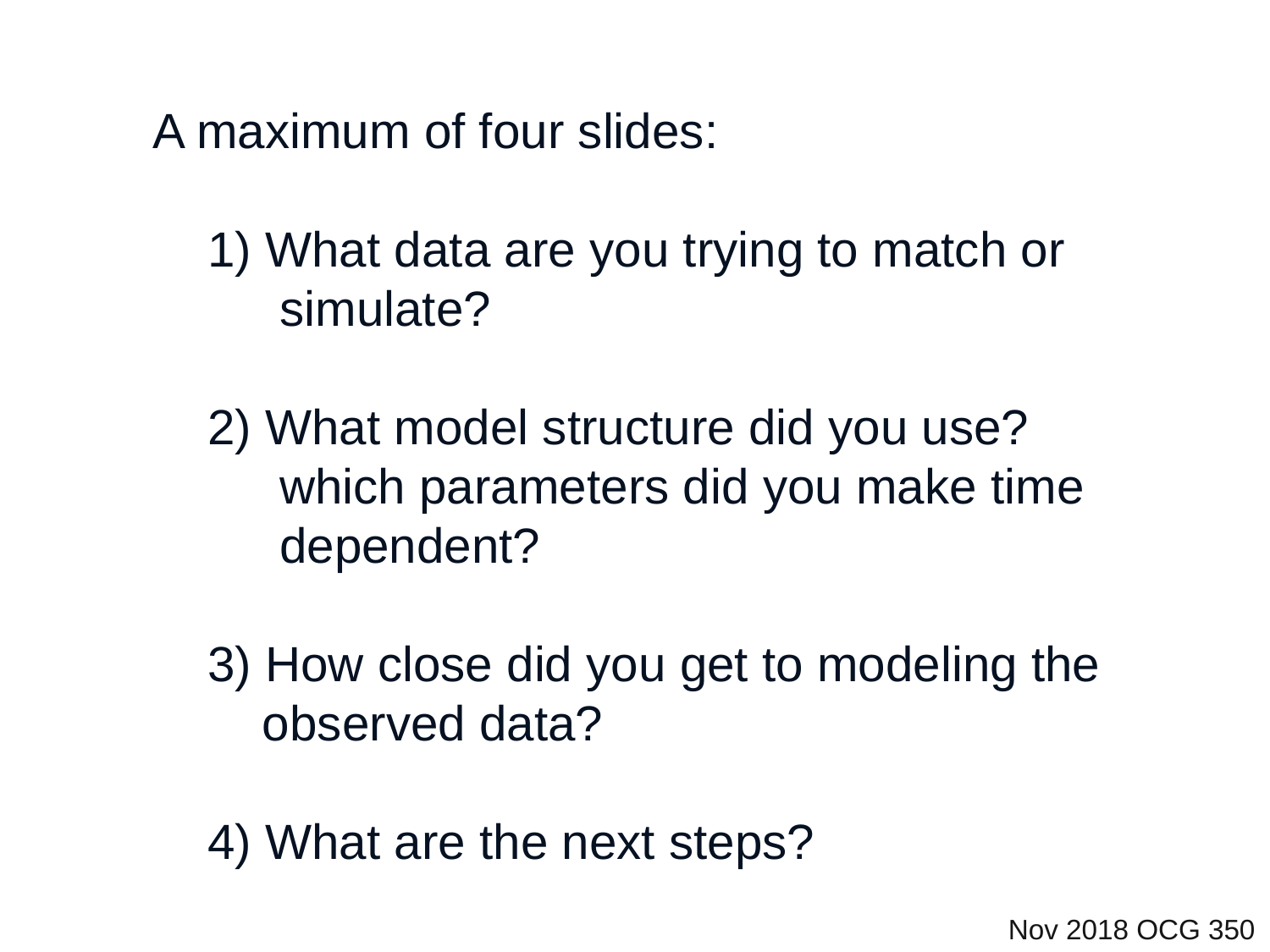

A maximum of four slides:

    1) What data are you trying to match or
	simulate?

    2) What model structure did you use?
	which parameters did you make time
	dependent?

    3) How close did you get to modeling the
        observed data?

    4) What are the next steps?
Nov 2018 OCG 350